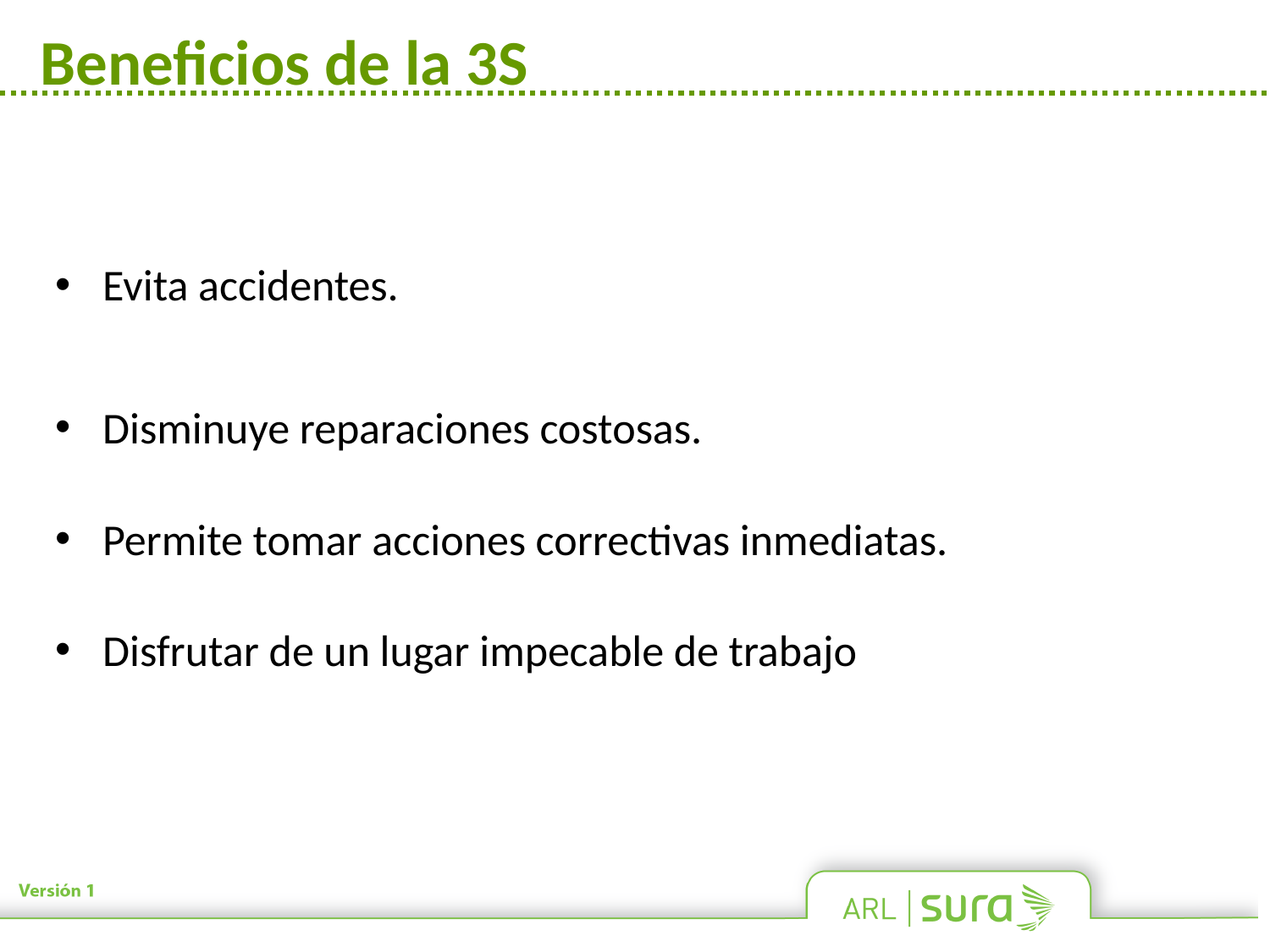

# Beneficios de la 3S
Evita accidentes.
Disminuye reparaciones costosas.
Permite tomar acciones correctivas inmediatas.
Disfrutar de un lugar impecable de trabajo